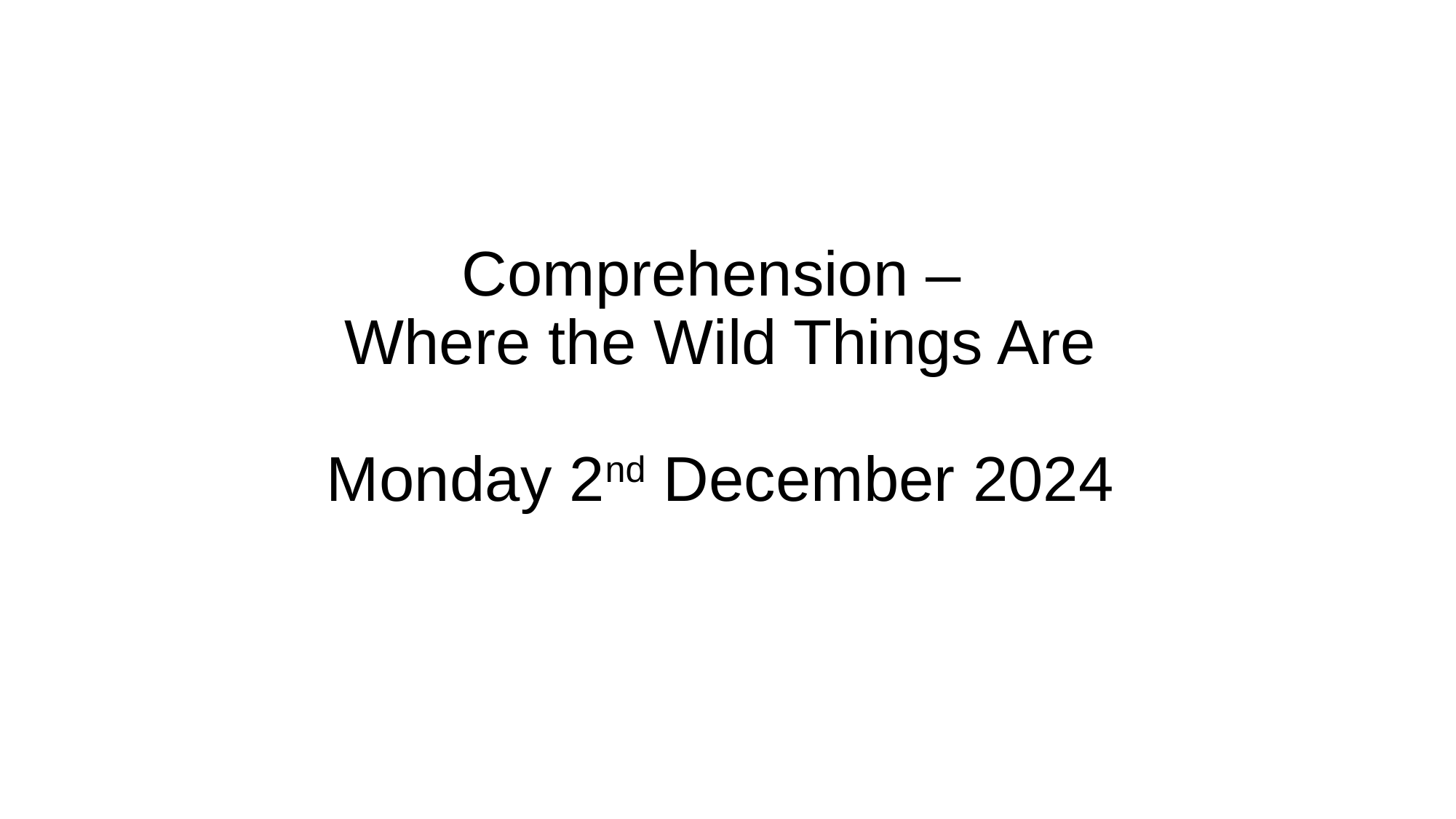

# Comprehension – Where the Wild Things Are Monday 2nd December 2024